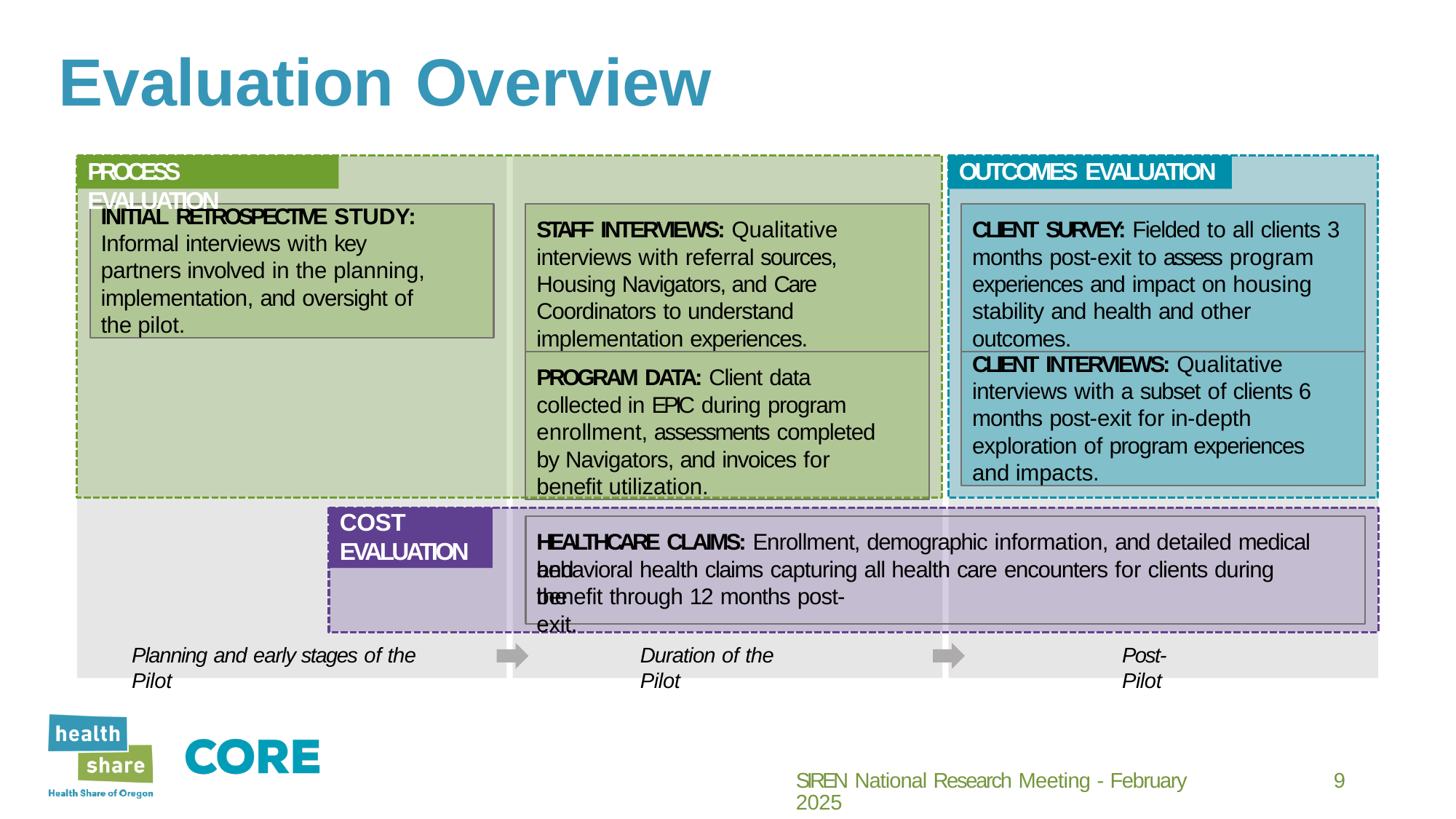

# Evaluation	Overview
PROCESS EVALUATION

OUTCOMES EVALUATION

INITIAL RETROSPECTIVE STUDY:
Informal interviews with key partners involved in the planning, implementation, and oversight of the pilot.
STAFF INTERVIEWS: Qualitative interviews with referral sources, Housing Navigators, and Care Coordinators to understand implementation experiences.
CLIENT SURVEY: Fielded to all clients 3 months post-exit to assess program experiences and impact on housing stability and health and other outcomes.
PROGRAM DATA: Client data collected in EPIC during program enrollment, assessments completed by Navigators, and invoices for benefit utilization.
CLIENT INTERVIEWS: Qualitative
interviews with a subset of clients 6 months post-exit for in-depth exploration of program experiences and impacts.
COST EVALUATION

HEALTHCARE CLAIMS: Enrollment, demographic information, and detailed medical and
behavioral health claims capturing all health care encounters for clients during the
benefit through 12 months post-exit.
Duration of the Pilot
Post-Pilot
Planning and early stages of the Pilot

SIREN National Research Meeting - February 2025
9